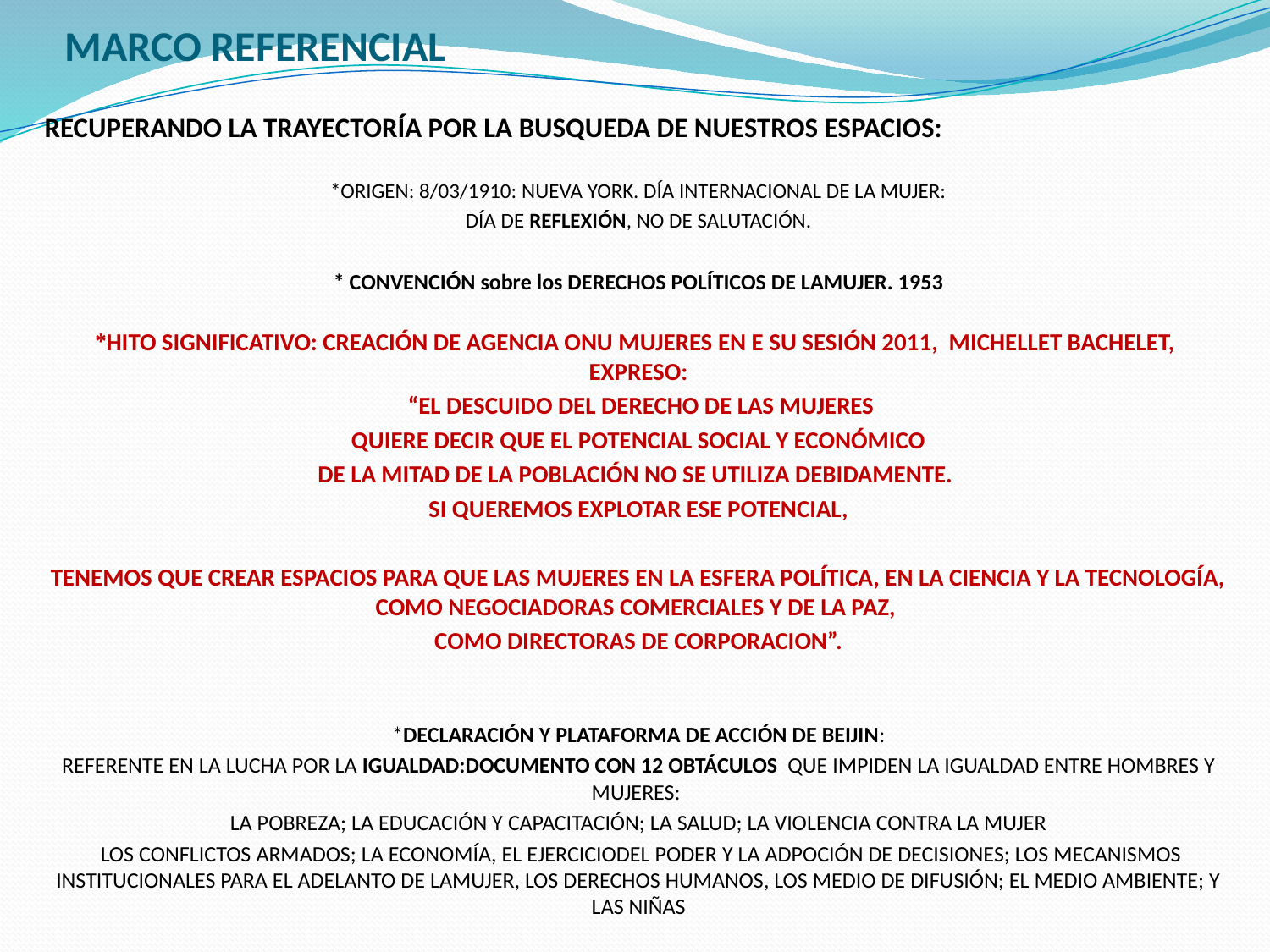

# MARCO REFERENCIAL

RECUPERANDO LA TRAYECTORÍA POR LA BUSQUEDA DE NUESTROS ESPACIOS:

*ORIGEN: 8/03/1910: NUEVA YORK. DÍA INTERNACIONAL DE LA MUJER:
DÍA DE REFLEXIÓN, NO DE SALUTACIÓN.

* CONVENCIÓN sobre los DERECHOS POLÍTICOS DE LAMUJER. 1953

*HITO SIGNIFICATIVO: CREACIÓN DE AGENCIA ONU MUJERES EN E SU SESIÓN 2011,  MICHELLET BACHELET,  EXPRESO:
 “EL DESCUIDO DEL DERECHO DE LAS MUJERES
 QUIERE DECIR QUE EL POTENCIAL SOCIAL Y ECONÓMICO
DE LA MITAD DE LA POBLACIÓN NO SE UTILIZA DEBIDAMENTE.
SI QUEREMOS EXPLOTAR ESE POTENCIAL,

TENEMOS QUE CREAR ESPACIOS PARA QUE LAS MUJERES EN LA ESFERA POLÍTICA, EN LA CIENCIA Y LA TECNOLOGÍA, COMO NEGOCIADORAS COMERCIALES Y DE LA PAZ,
COMO DIRECTORAS DE CORPORACION”.

*DECLARACIÓN Y PLATAFORMA DE ACCIÓN DE BEIJIN:
REFERENTE EN LA LUCHA POR LA IGUALDAD:DOCUMENTO CON 12 OBTÁCULOS  QUE IMPIDEN LA IGUALDAD ENTRE HOMBRES Y MUJERES:
LA POBREZA; LA EDUCACIÓN Y CAPACITACIÓN; LA SALUD; LA VIOLENCIA CONTRA LA MUJER
 LOS CONFLICTOS ARMADOS; LA ECONOMÍA, EL EJERCICIODEL PODER Y LA ADPOCIÓN DE DECISIONES; LOS MECANISMOS INSTITUCIONALES PARA EL ADELANTO DE LAMUJER, LOS DERECHOS HUMANOS, LOS MEDIO DE DIFUSIÓN; EL MEDIO AMBIENTE; Y LAS NIÑAS